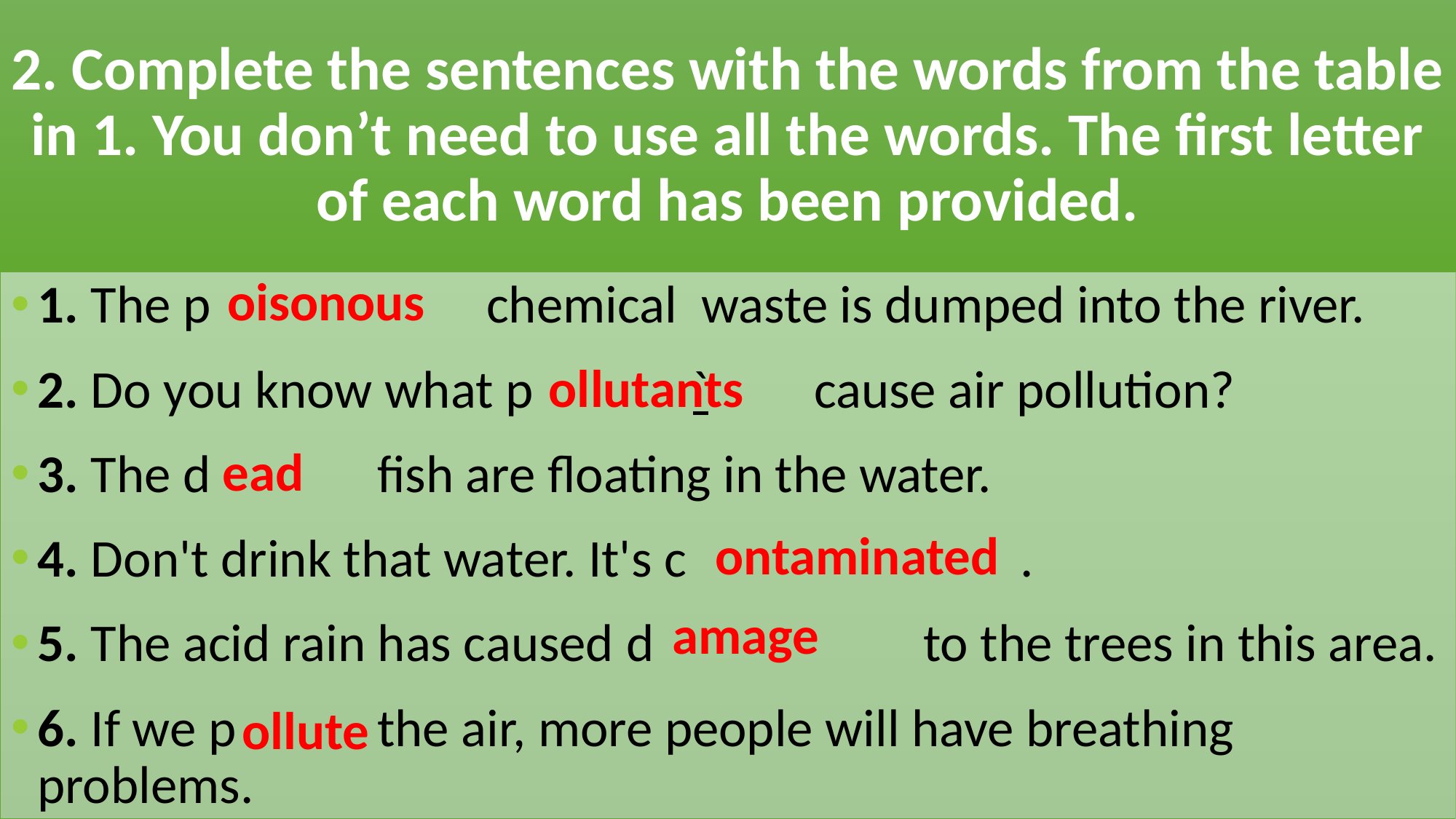

# 2. Complete the sentences with the words from the table in 1. You don’t need to use all the words. The first letter of each word has been provided.
oisonous
1. The p			 chemical  waste is dumped into the river.
2. Do you know what p		`	 cause air pollution?
3. The d		 fish are floating in the water.
4. Don't drink that water. It's c				.
5. The acid rain has caused d			 to the trees in this area.
6. If we p		 the air, more people will have breathing problems.

ollutants
ead
ontaminated
amage
ollute